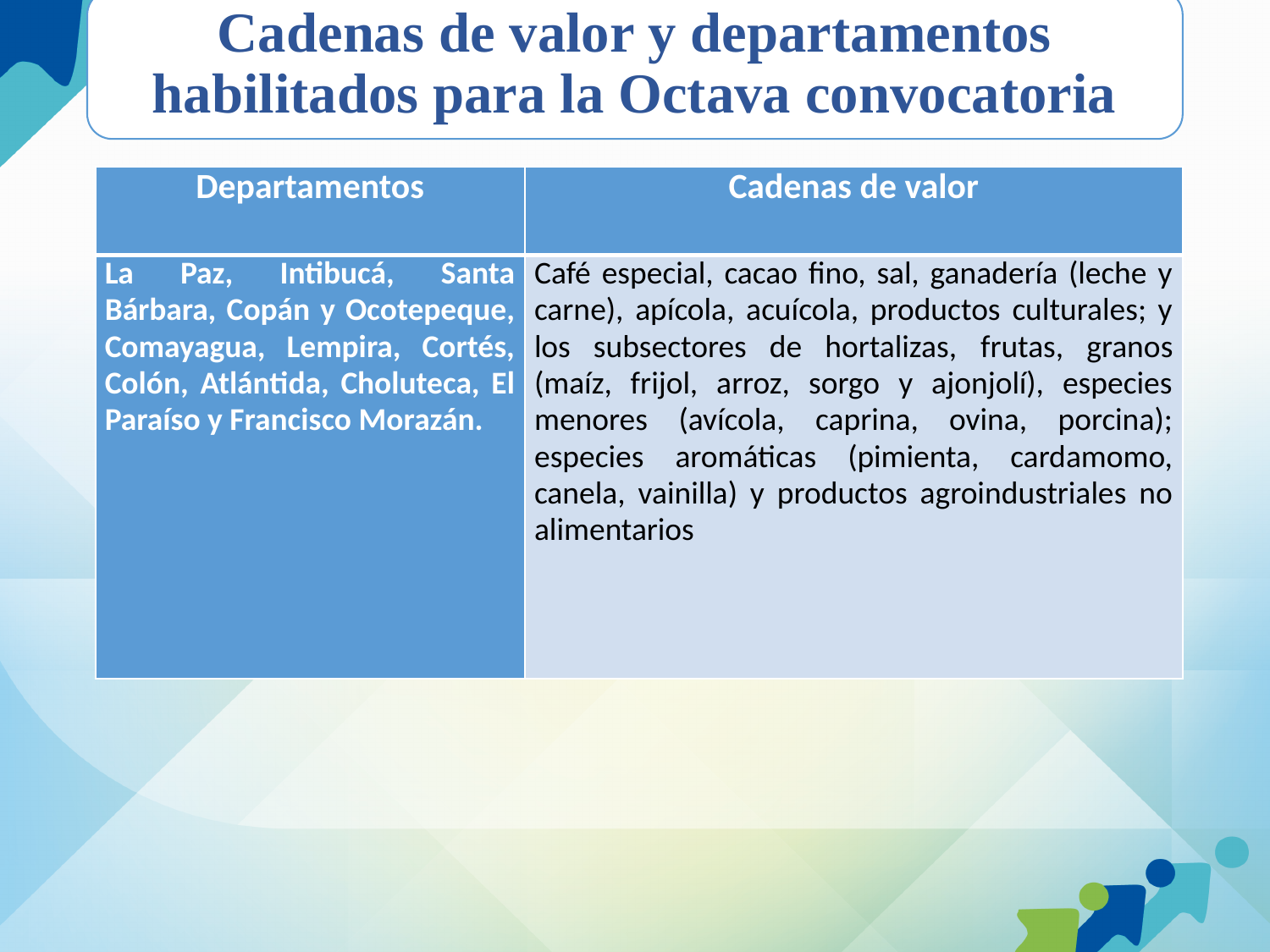

Cadenas de valor y departamentos habilitados para la Octava convocatoria
| Departamentos | Cadenas de valor |
| --- | --- |
| La Paz, Intibucá, Santa Bárbara, Copán y Ocotepeque, Comayagua, Lempira, Cortés, Colón, Atlántida, Choluteca, El Paraíso y Francisco Morazán. | Café especial, cacao fino, sal, ganadería (leche y carne), apícola, acuícola, productos culturales; y los subsectores de hortalizas, frutas, granos (maíz, frijol, arroz, sorgo y ajonjolí), especies menores (avícola, caprina, ovina, porcina); especies aromáticas (pimienta, cardamomo, canela, vainilla) y productos agroindustriales no alimentarios |